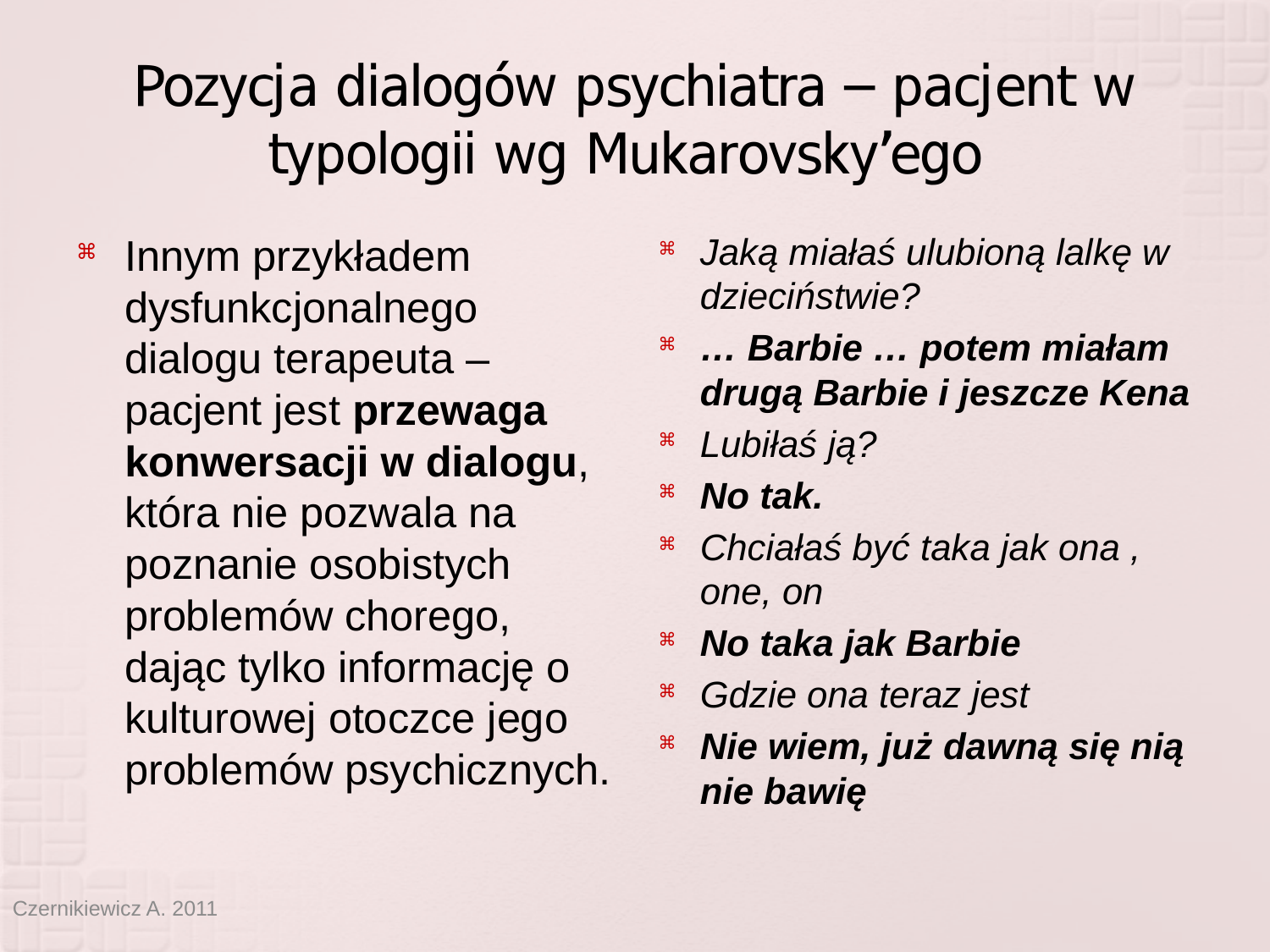

# Pozycja dialogów psychiatra – pacjent w typologii wg Mukarovsky’ego
Innym przykładem dysfunkcjonalnego dialogu terapeuta – pacjent jest przewaga  konwersacji w dialogu, która nie pozwala na  poznanie osobistych problemów chorego, dając tylko informację o kulturowej otoczce jego problemów psychicznych.
Jaką miałaś ulubioną lalkę w dzieciństwie?
… Barbie … potem miałam drugą Barbie i jeszcze Kena
Lubiłaś ją?
No tak.
Chciałaś być taka jak ona , one, on
No taka jak Barbie
Gdzie ona teraz jest
Nie wiem, już dawną się nią nie bawię
Czernikiewicz A. 2011